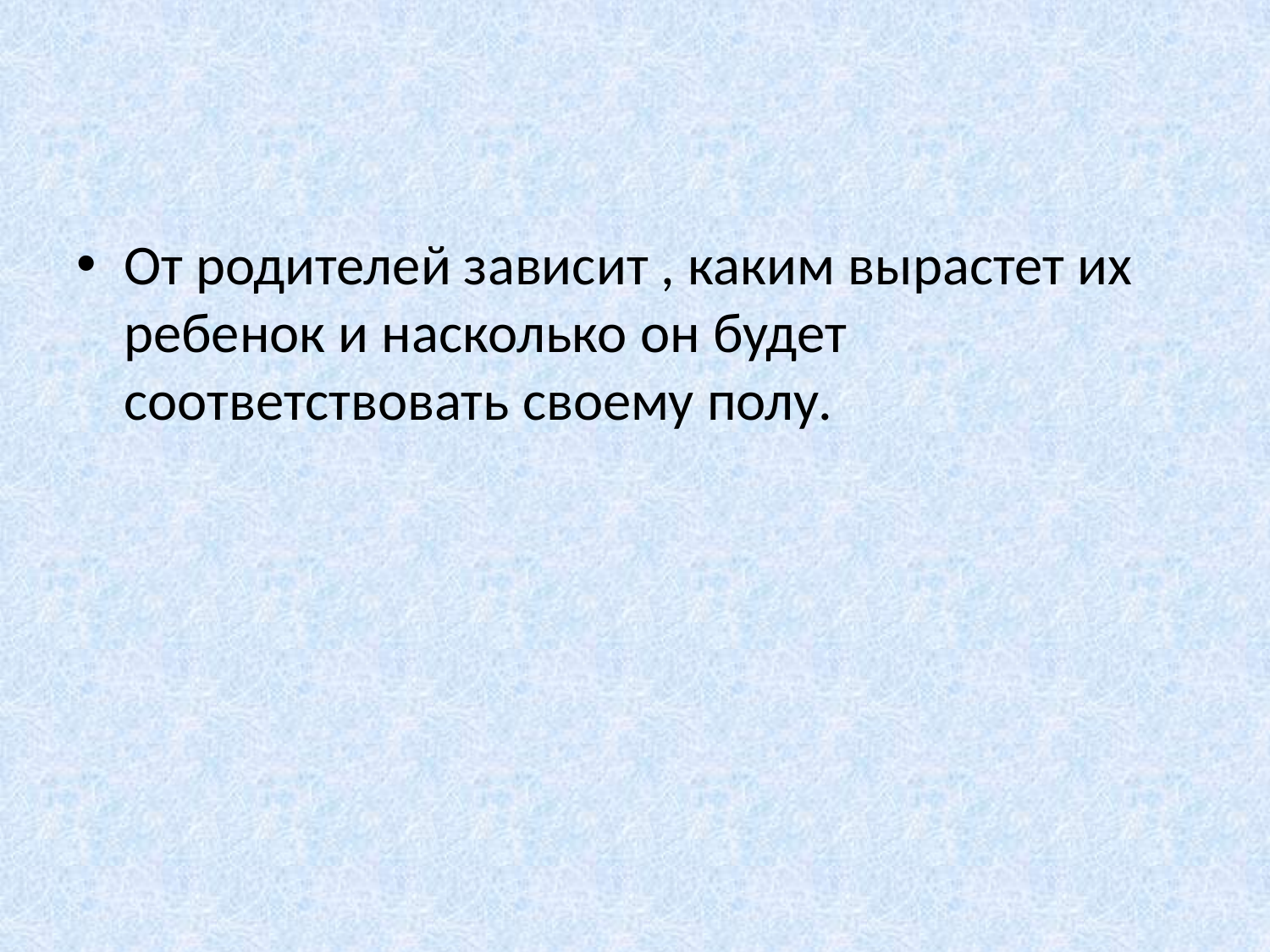

От родителей зависит , каким вырастет их ребенок и насколько он будет соответствовать своему полу.